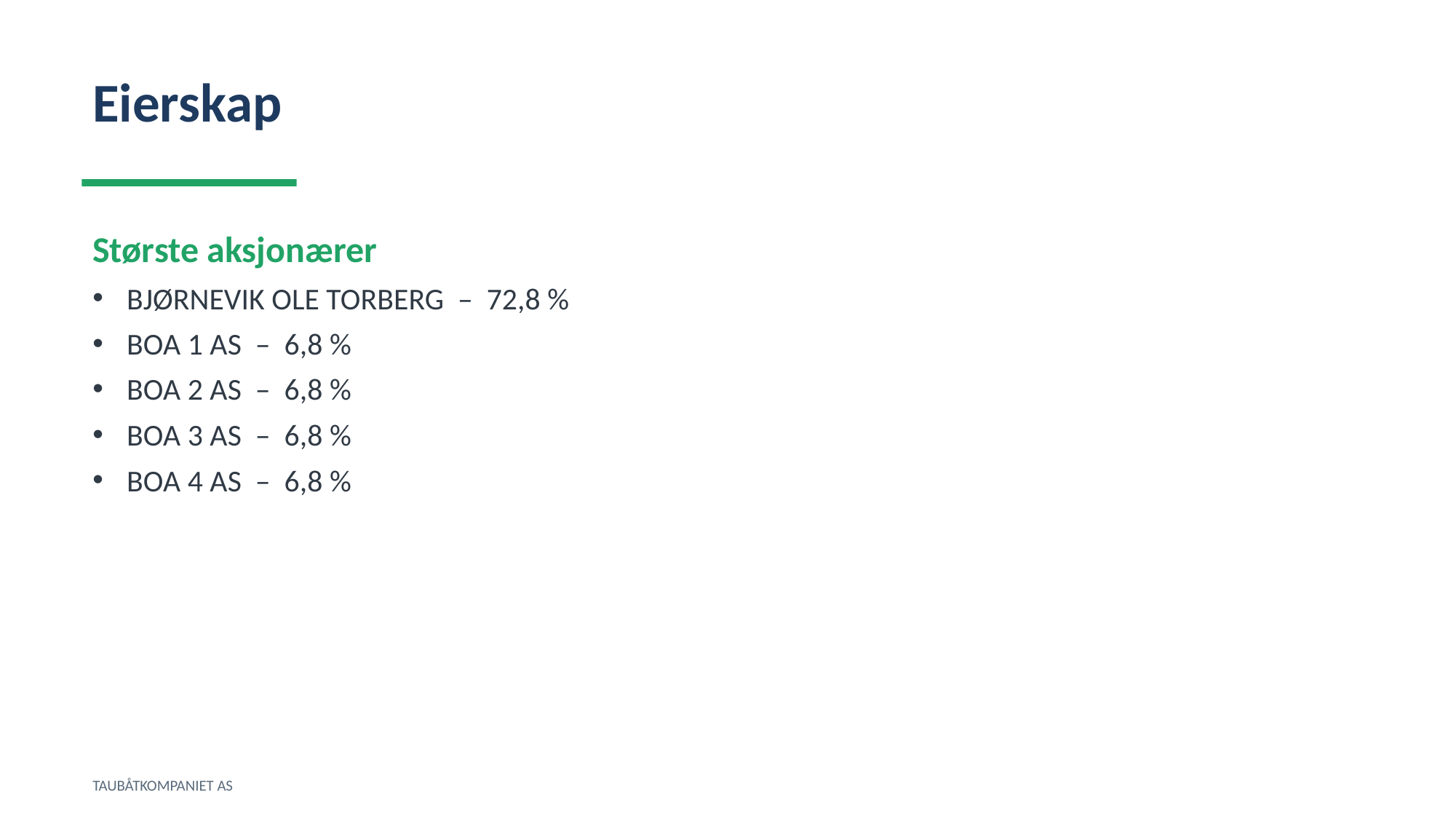

Eierskap

Største aksjonærer
BJØRNEVIK OLE TORBERG  –  72,8 %
BOA 1 AS  –  6,8 %
BOA 2 AS  –  6,8 %
BOA 3 AS  –  6,8 %
BOA 4 AS  –  6,8 %
TAUBÅTKOMPANIET AS